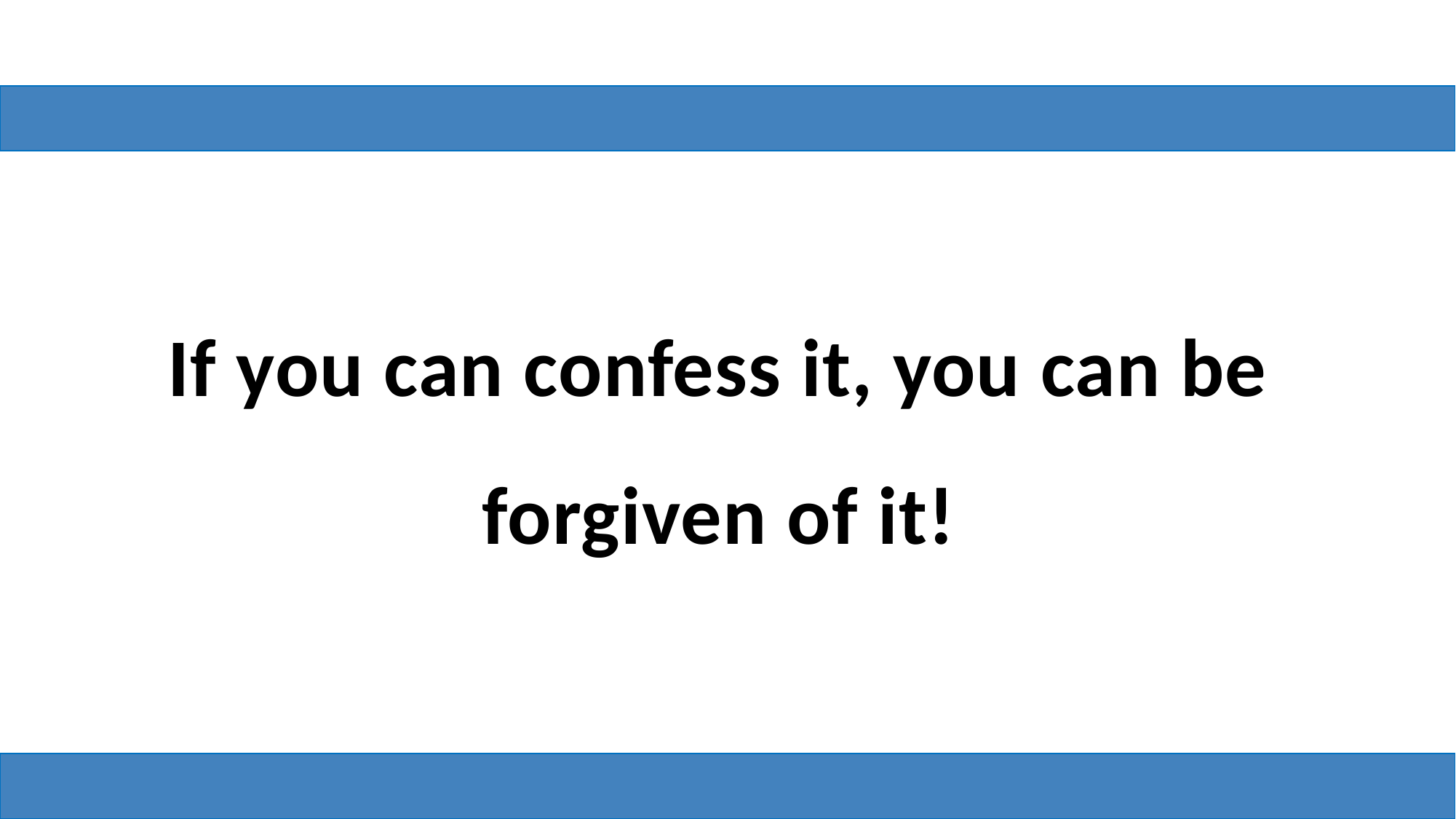

If you can confess it, you can be forgiven of it!